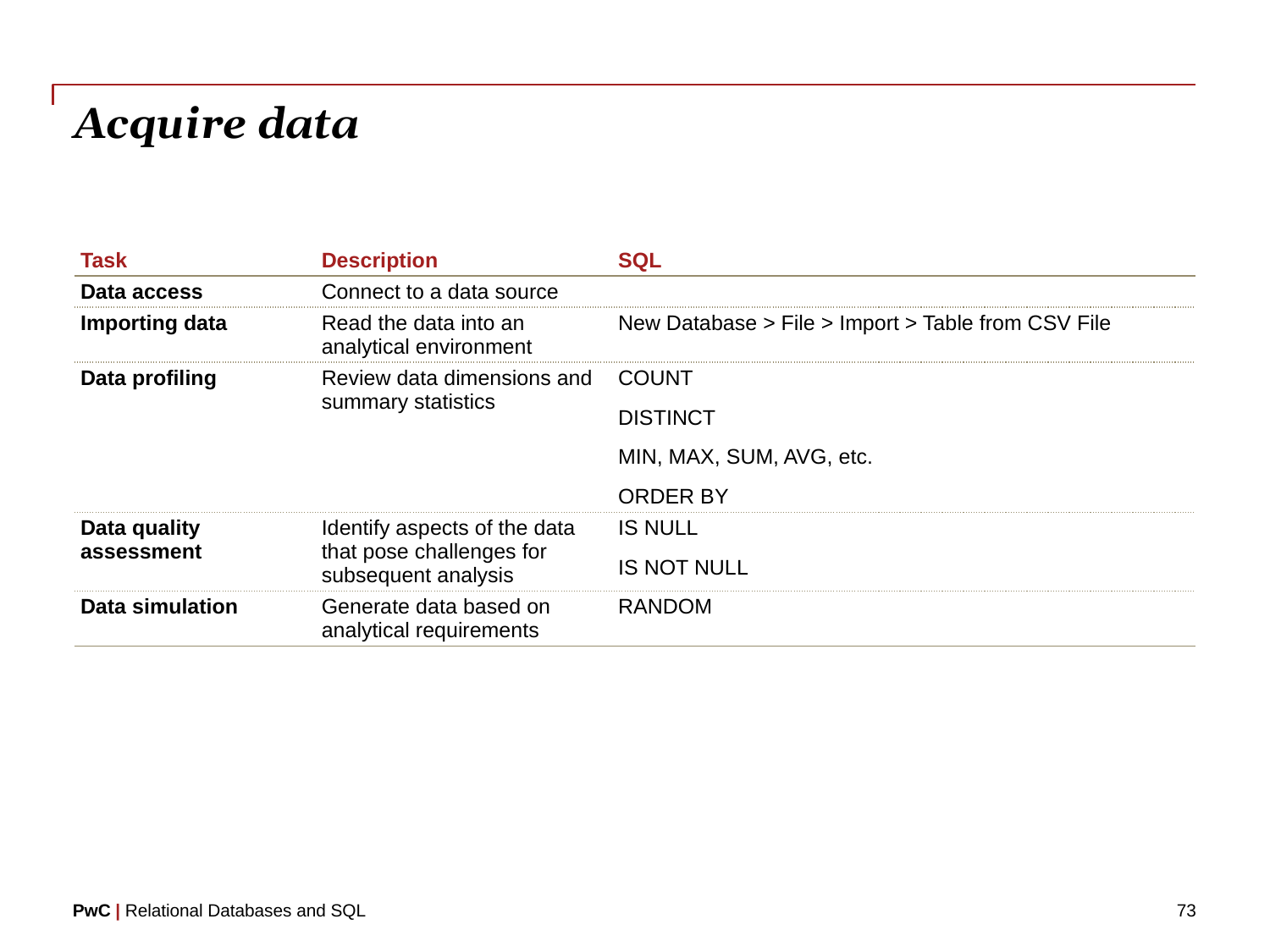

# Acquire data
| Task | Description | SQL |
| --- | --- | --- |
| Data access | Connect to a data source |  |
| Importing data | Read the data into an analytical environment | New Database > File > Import > Table from CSV File |
| Data profiling | Review data dimensions and summary statistics | COUNT DISTINCT MIN, MAX, SUM, AVG, etc. ORDER BY |
| Data quality assessment | Identify aspects of the data that pose challenges for subsequent analysis | IS NULL IS NOT NULL |
| Data simulation | Generate data based on analytical requirements | RANDOM |
73